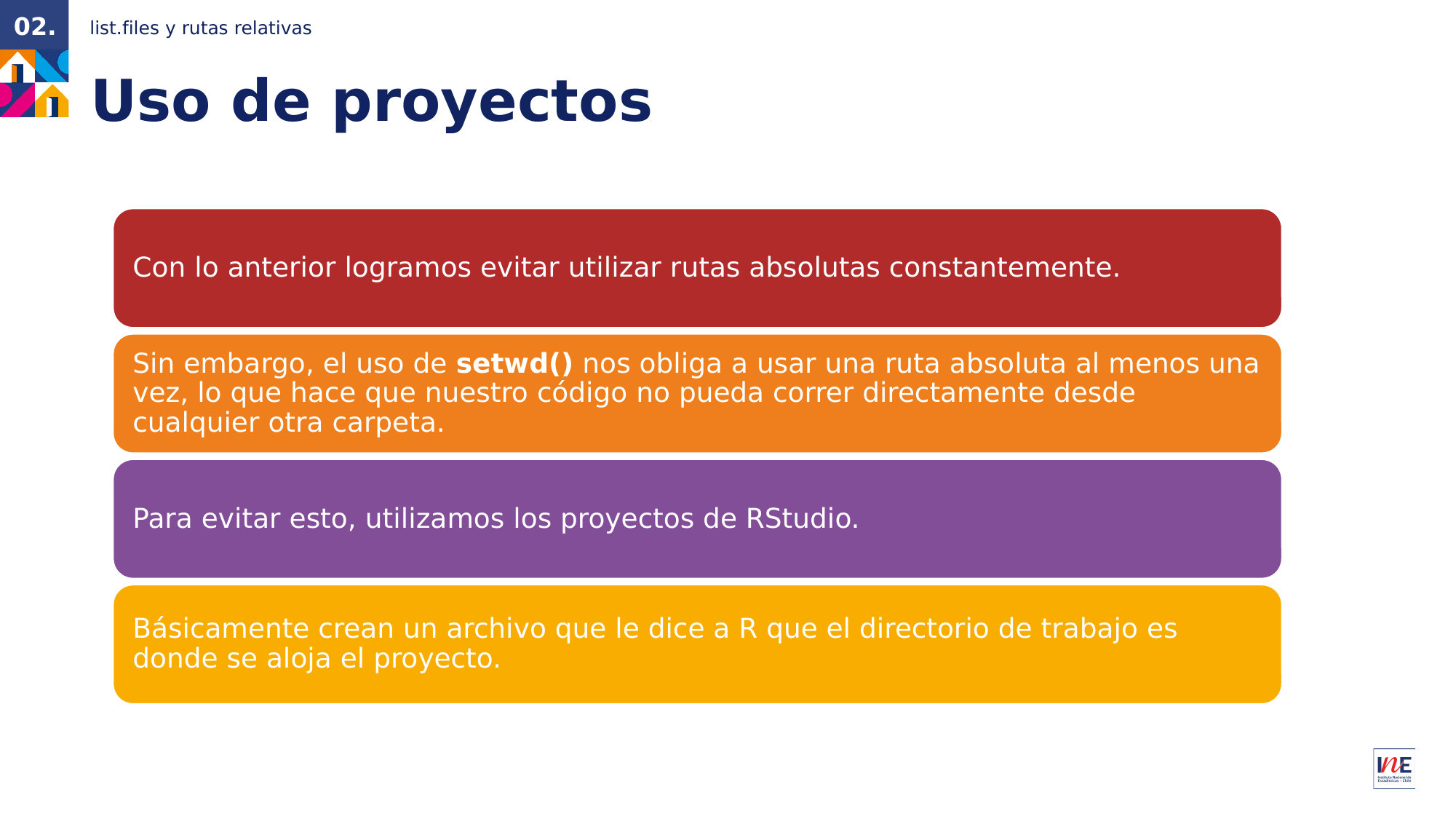

list.files y rutas relativas
02.
Uso de proyectos
Con lo anterior logramos evitar utilizar rutas absolutas constantemente.
Sin embargo, el uso de setwd() nos obliga a usar una ruta absoluta al menos una vez, lo que hace que nuestro código no pueda correr directamente desde cualquier otra carpeta.
Para evitar esto, utilizamos los proyectos de RStudio.
Básicamente crean un archivo que le dice a R que el directorio de trabajo es donde se aloja el proyecto.